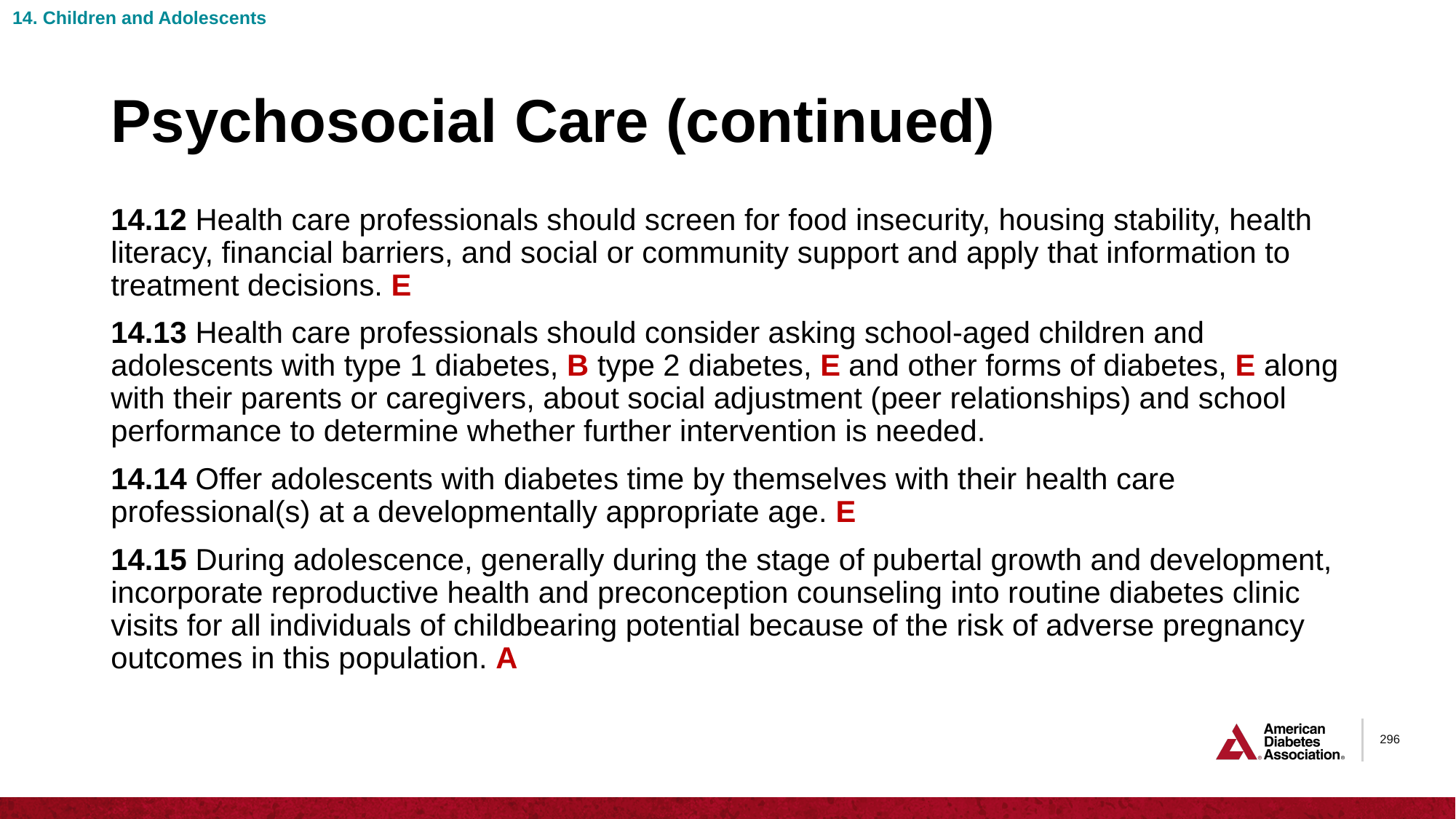

14. Children and Adolescents
# Psychosocial Care (continued)
14.12 Health care professionals should screen for food insecurity, housing stability, health literacy, financial barriers, and social or community support and apply that information to treatment decisions. E
14.13 Health care professionals should consider asking school-aged children and adolescents with type 1 diabetes, B type 2 diabetes, E and other forms of diabetes, E along with their parents or caregivers, about social adjustment (peer relationships) and school performance to determine whether further intervention is needed.
14.14 Offer adolescents with diabetes time by themselves with their health care professional(s) at a developmentally appropriate age. E
14.15 During adolescence, generally during the stage of pubertal growth and development, incorporate reproductive health and preconception counseling into routine diabetes clinic visits for all individuals of childbearing potential because of the risk of adverse pregnancy outcomes in this population. A
296